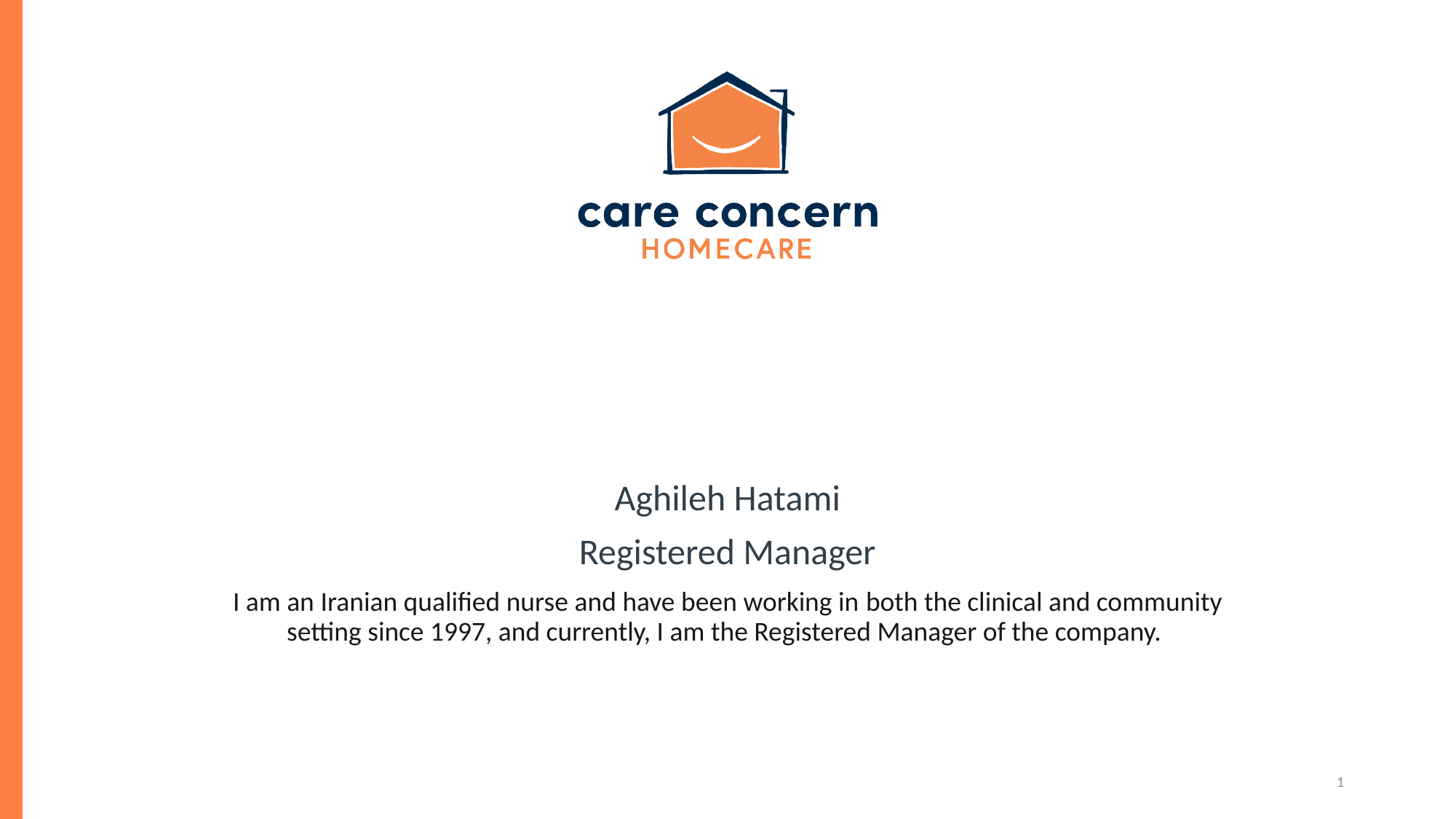

Aghileh Hatami
Registered Manager
I am an Iranian qualified nurse and have been working in both the clinical and community setting since 1997, and currently, I am the Registered Manager of the company.
1